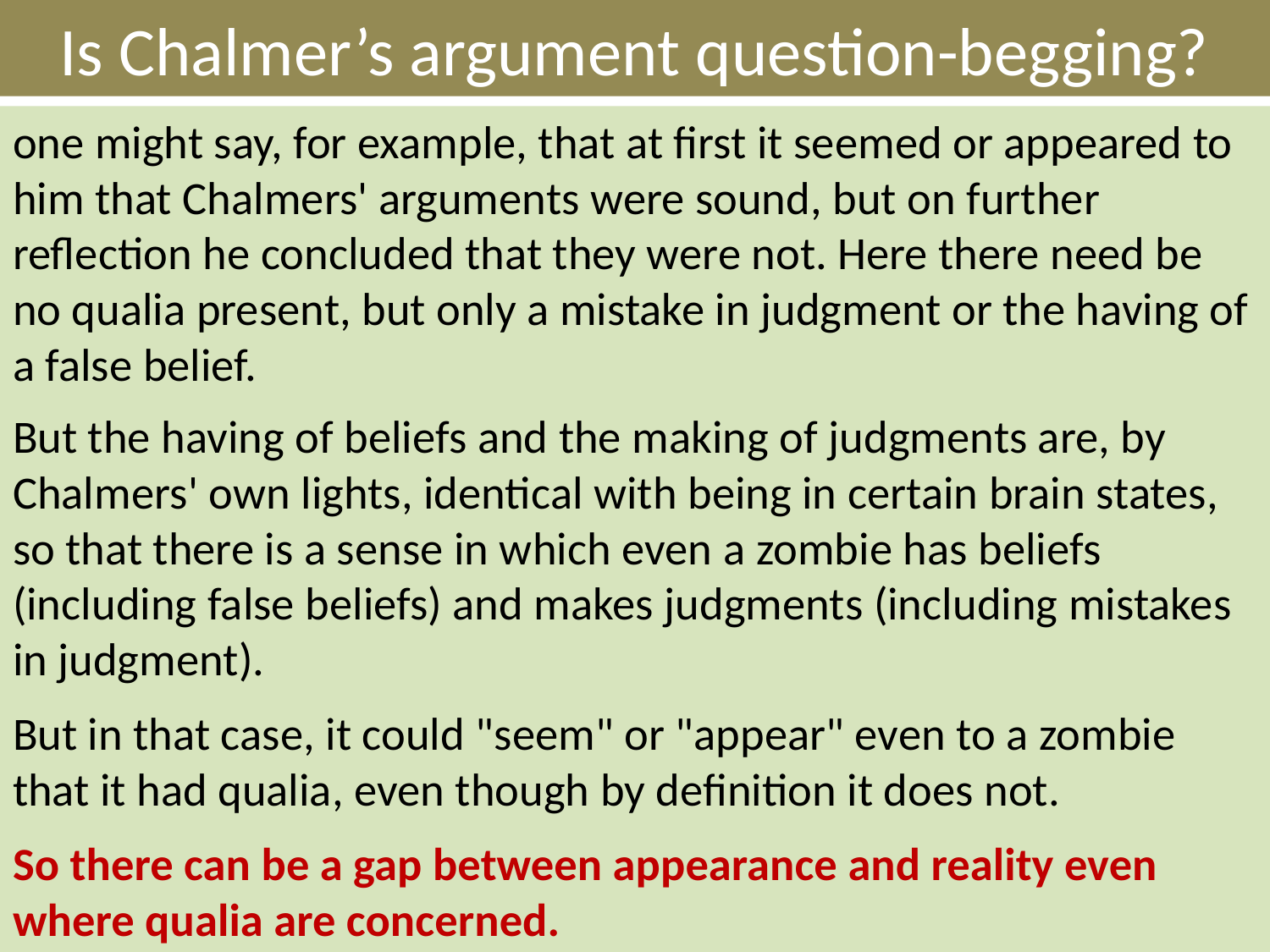

# Is Chalmer’s argument question-begging?
one might say, for example, that at first it seemed or appeared to him that Chalmers' arguments were sound, but on further reflection he concluded that they were not. Here there need be no qualia present, but only a mistake in judgment or the having of a false belief.

But the having of beliefs and the making of judgments are, by Chalmers' own lights, identical with being in certain brain states, so that there is a sense in which even a zombie has beliefs (including false beliefs) and makes judgments (including mistakes in judgment).

But in that case, it could "seem" or "appear" even to a zombie that it had qualia, even though by definition it does not.

So there can be a gap between appearance and reality even where qualia are concerned.